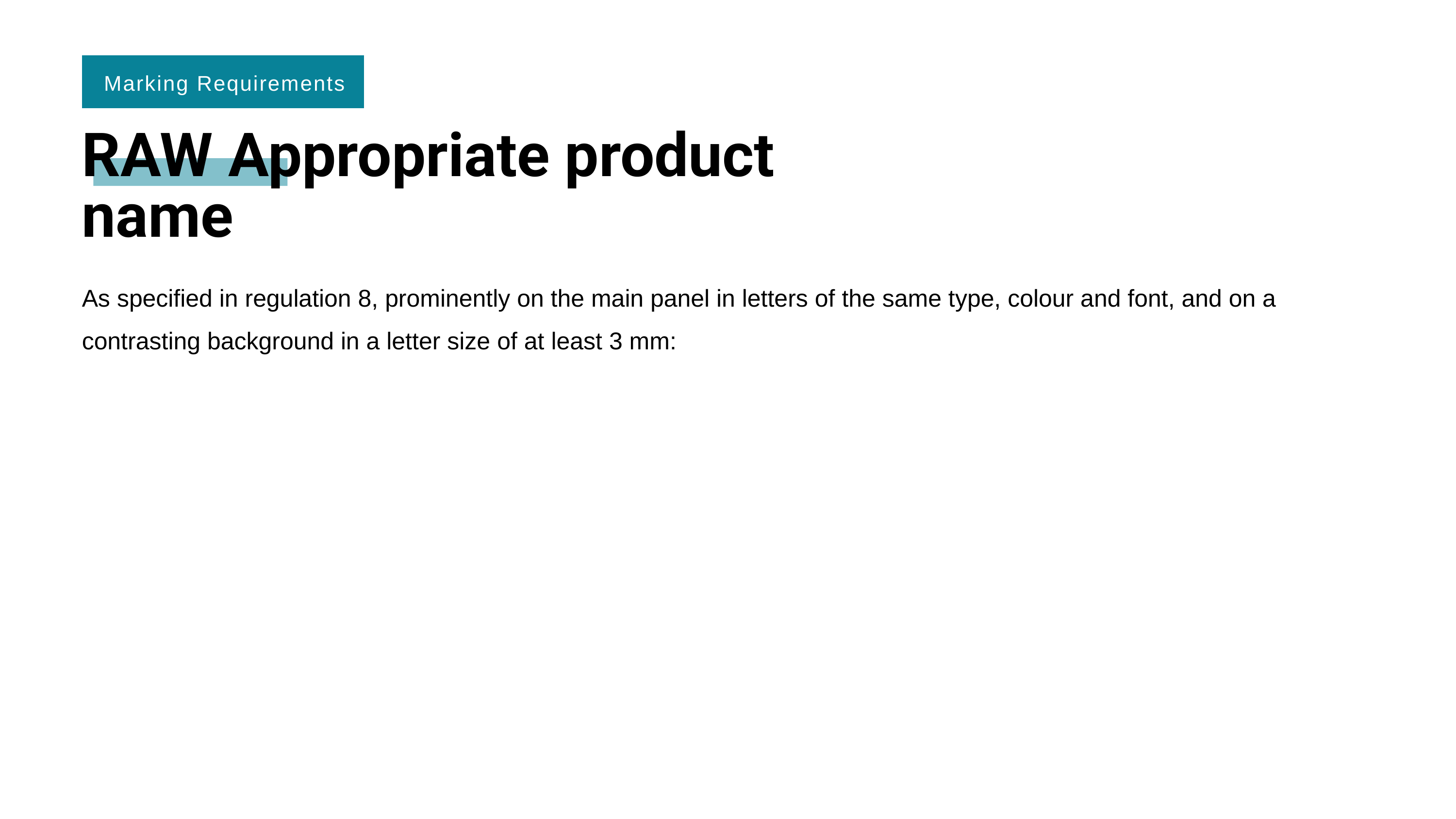

Marking Requirements
RAW Appropriate product name

As specified in regulation 8, prominently on the main panel in letters of the same type, colour and font, and on a contrasting background in a letter size of at least 3 mm: